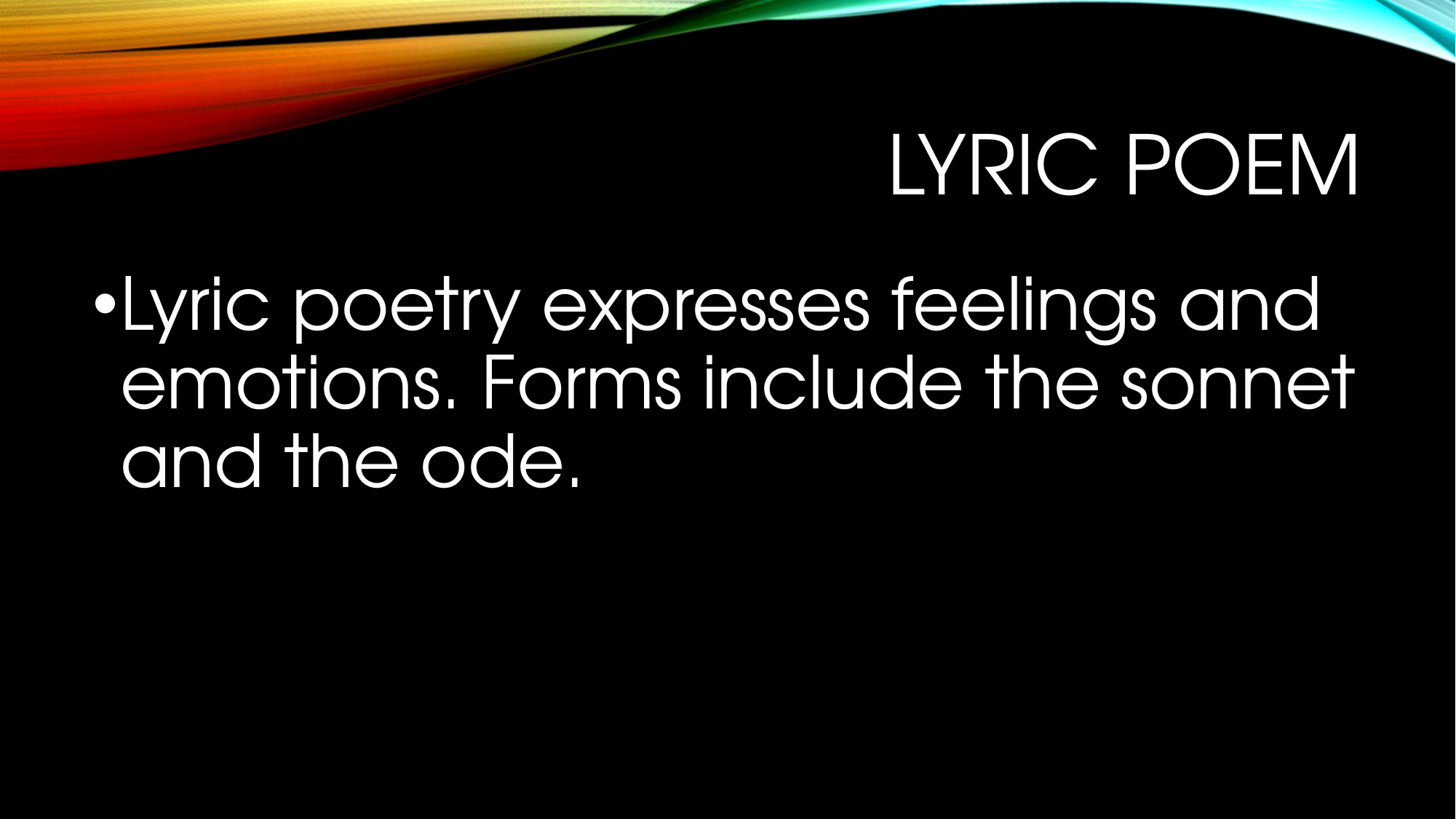

# Lyric Poem
Lyric poetry expresses feelings and emotions. Forms include the sonnet and the ode.